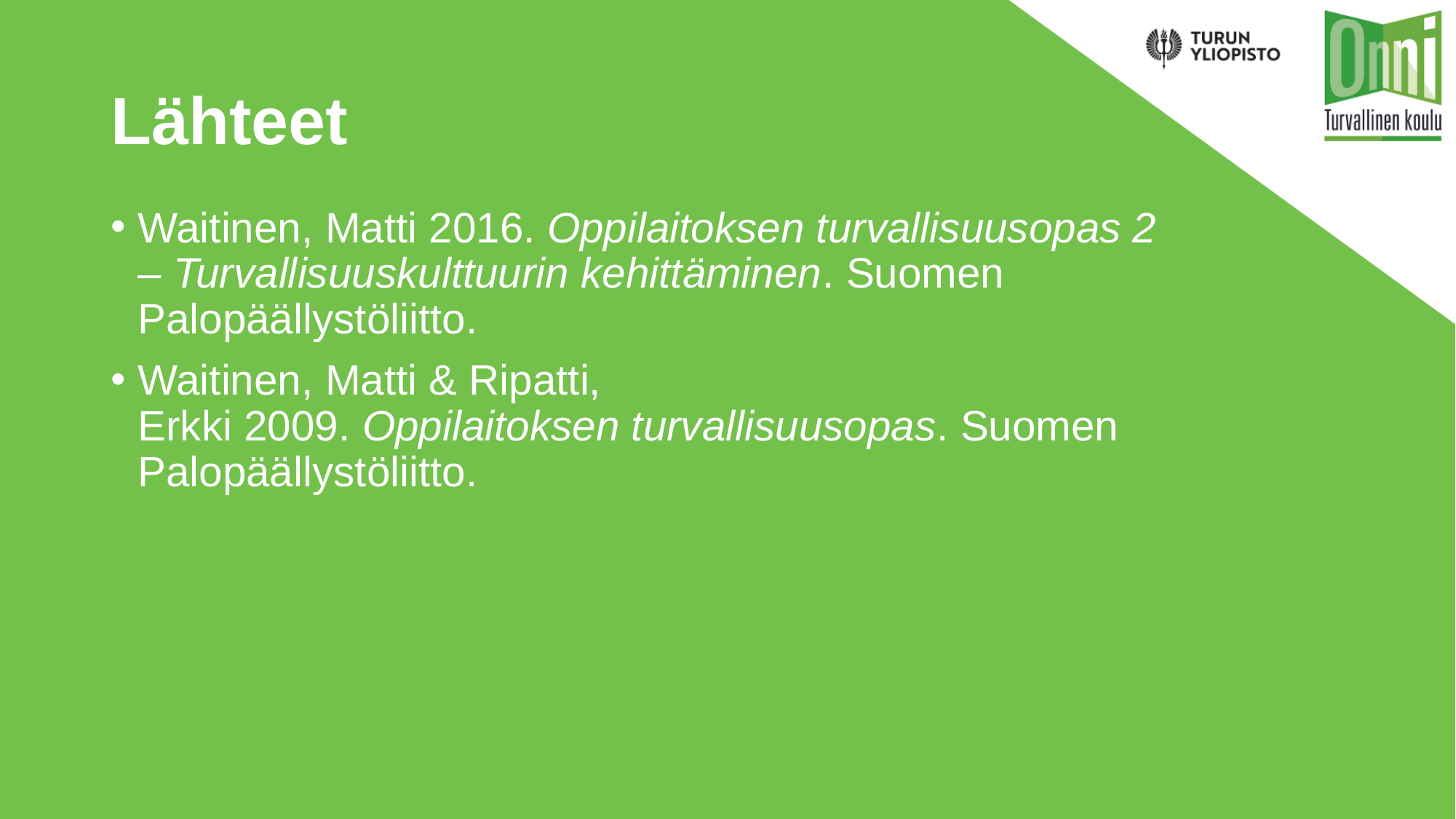

# Lähteet
Waitinen, Matti 2016. Oppilaitoksen turvallisuusopas 2 – Turvallisuuskulttuurin kehittäminen. Suomen Palopäällystöliitto.​​
Waitinen, Matti & Ripatti, Erkki 2009. Oppilaitoksen turvallisuusopas. Suomen Palopäällystöliitto.